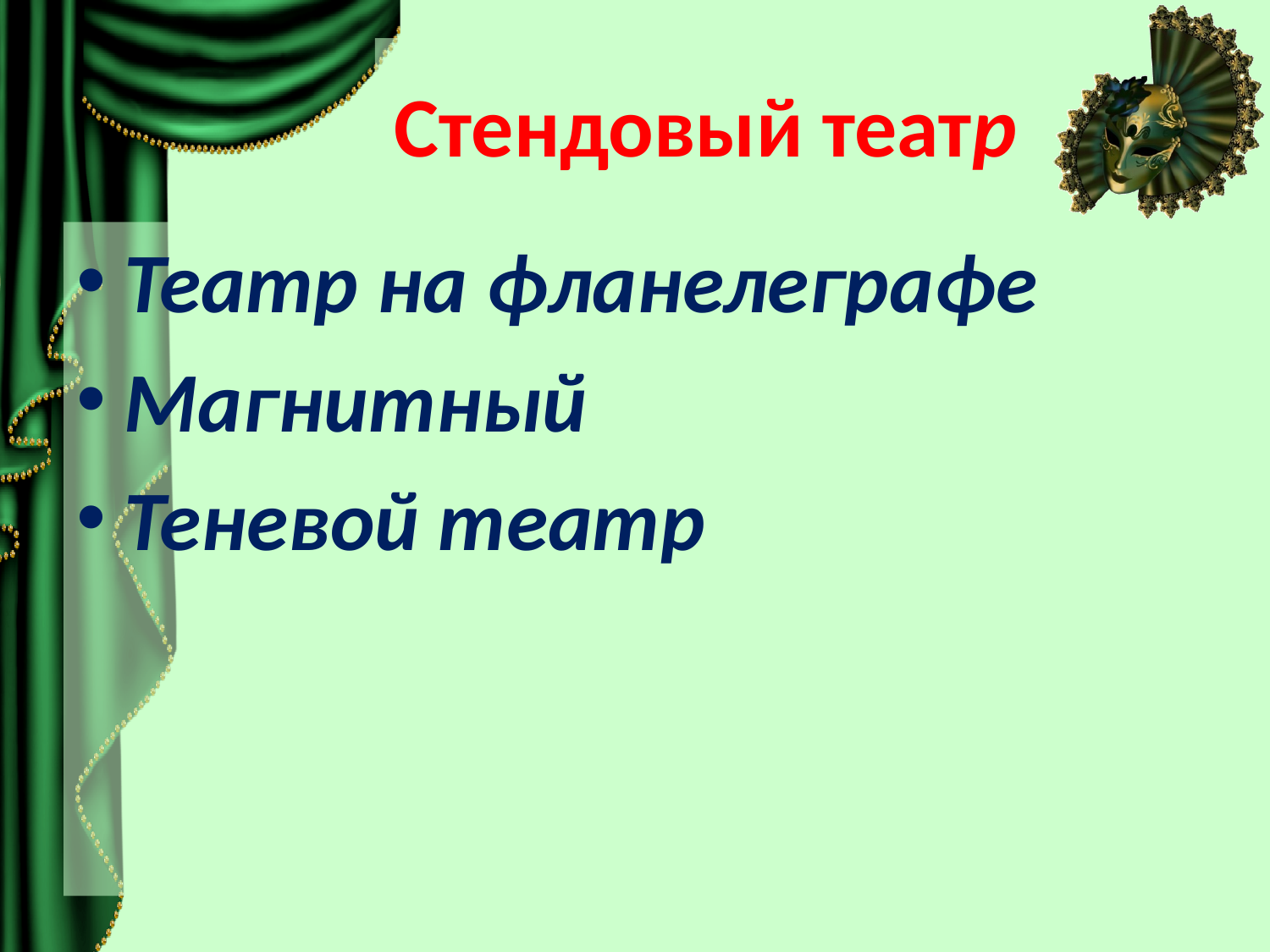

# Стендовый театр
Театр на фланелеграфе
Магнитный
Теневой театр